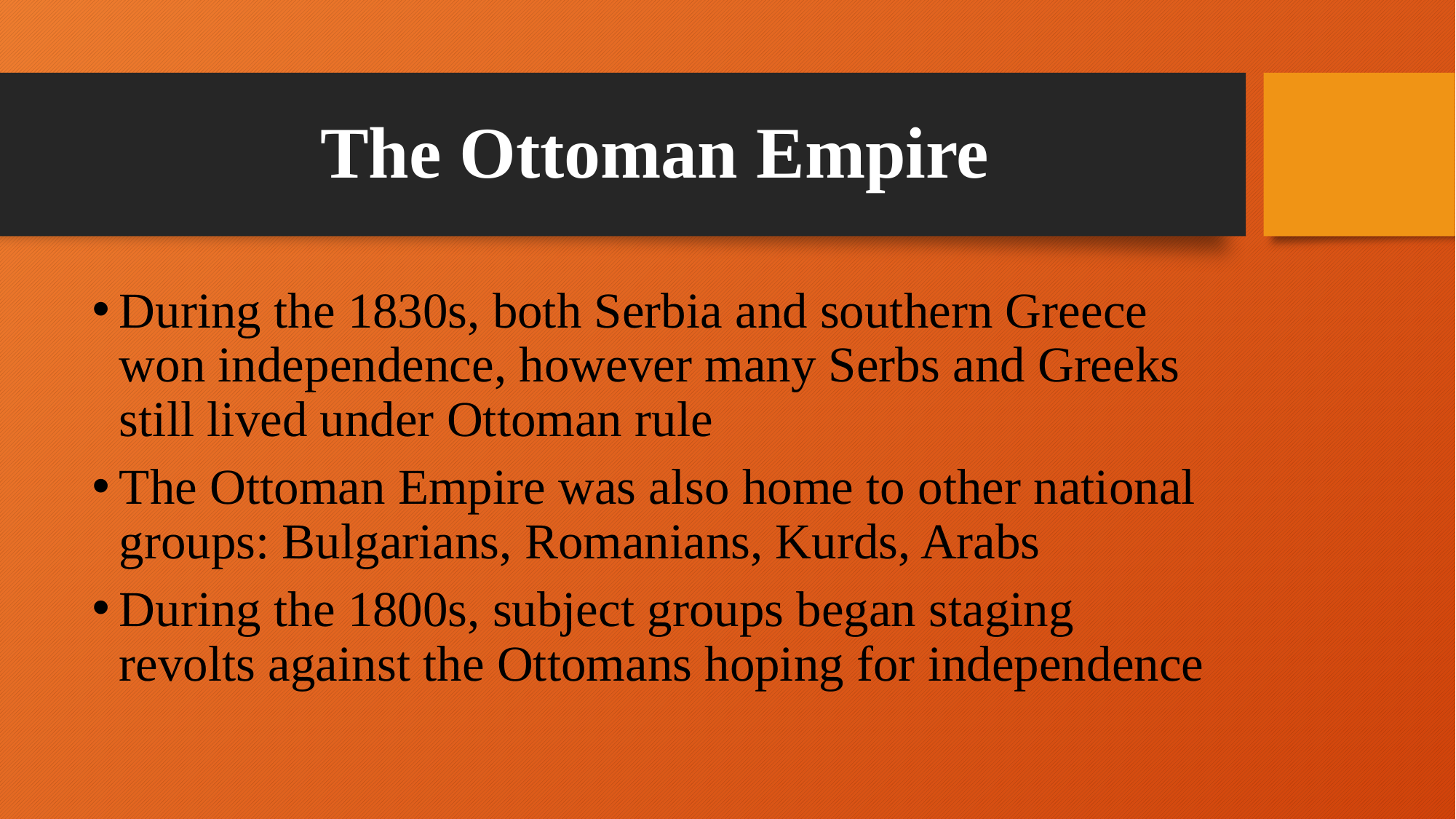

# The Ottoman Empire
During the 1830s, both Serbia and southern Greece won independence, however many Serbs and Greeks still lived under Ottoman rule
The Ottoman Empire was also home to other national groups: Bulgarians, Romanians, Kurds, Arabs
During the 1800s, subject groups began staging revolts against the Ottomans hoping for independence